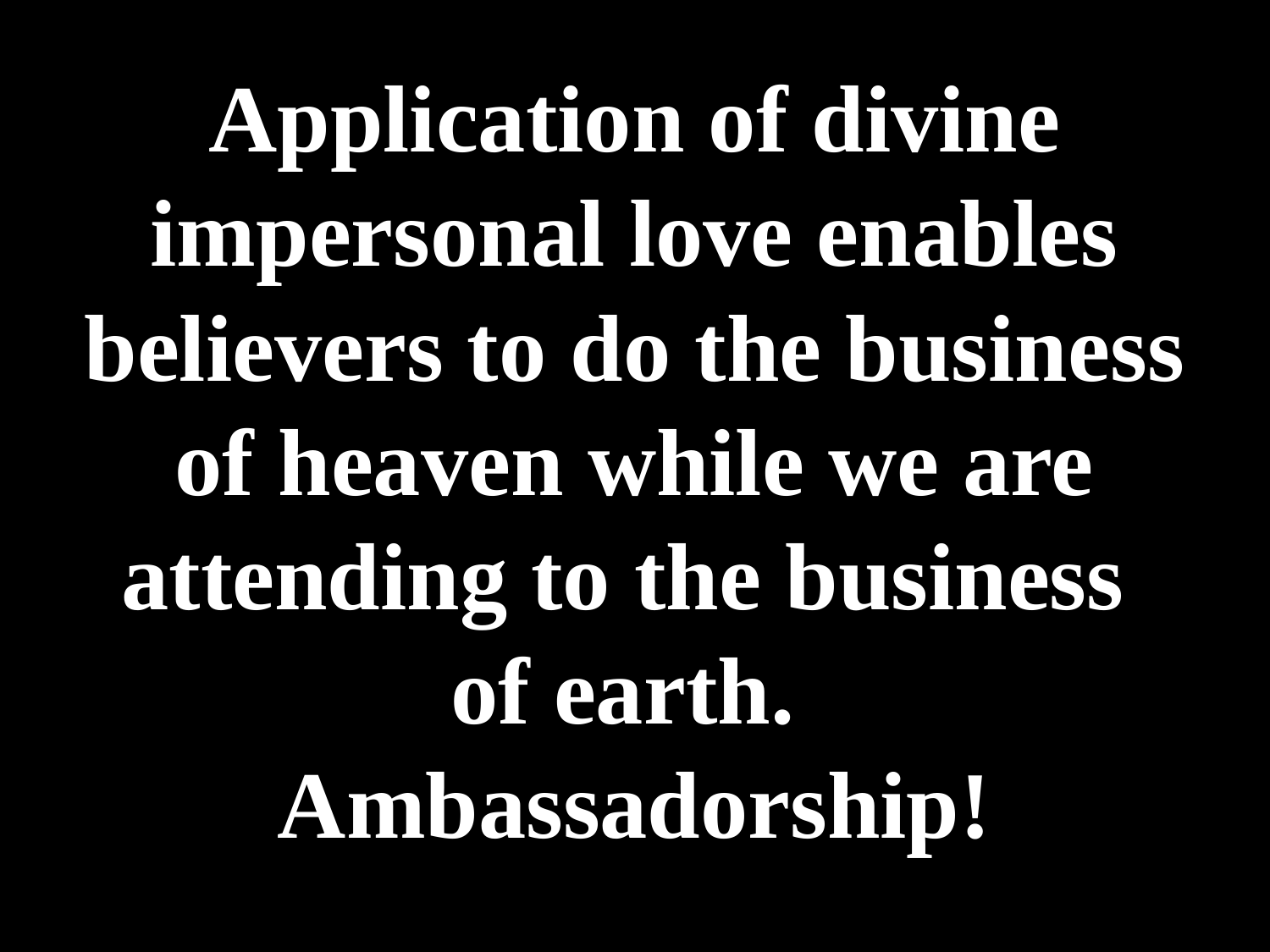

# Application of divine impersonal love enables believers to do the business of heaven while we are attending to the business of earth. Ambassadorship!